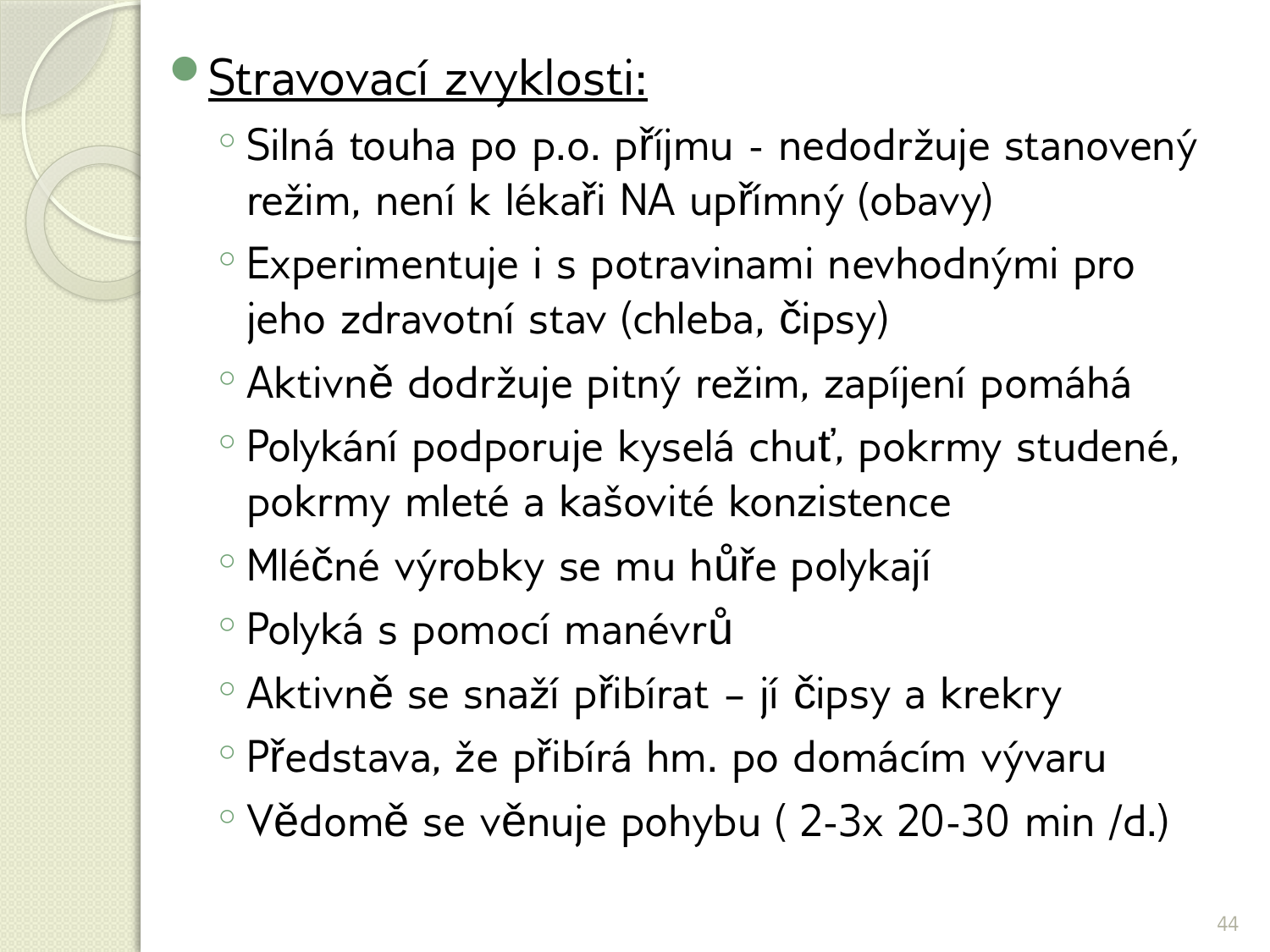

Stravovací zvyklosti:
Silná touha po p.o. příjmu - nedodržuje stanovený režim, není k lékaři NA upřímný (obavy)
Experimentuje i s potravinami nevhodnými pro jeho zdravotní stav (chleba, čipsy)
Aktivně dodržuje pitný režim, zapíjení pomáhá
Polykání podporuje kyselá chuť, pokrmy studené, pokrmy mleté a kašovité konzistence
Mléčné výrobky se mu hůře polykají
Polyká s pomocí manévrů
Aktivně se snaží přibírat – jí čipsy a krekry
Představa, že přibírá hm. po domácím vývaru
Vědomě se věnuje pohybu ( 2-3x 20-30 min /d.)

44